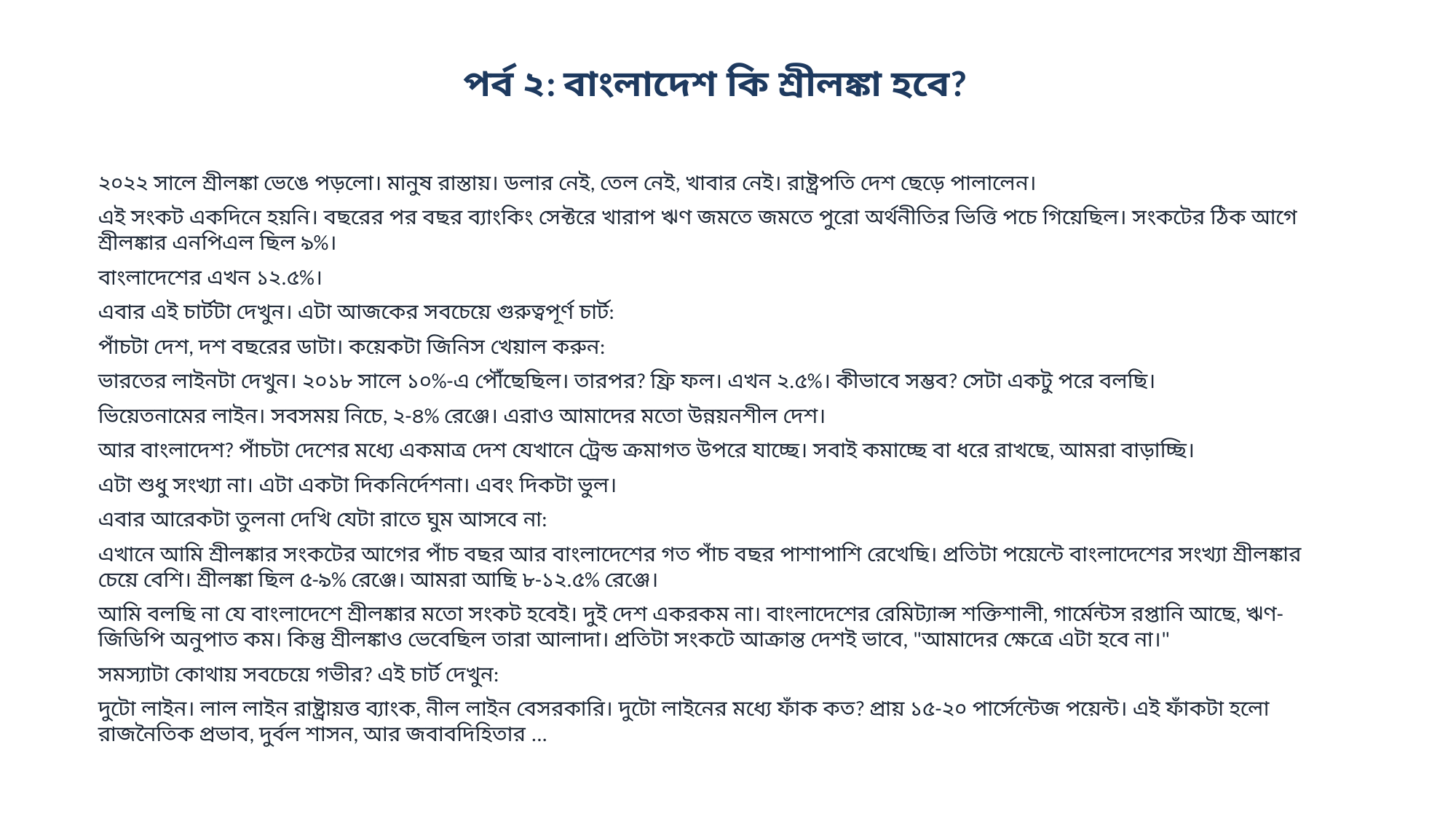

পর্ব ২: বাংলাদেশ কি শ্রীলঙ্কা হবে?
২০২২ সালে শ্রীলঙ্কা ভেঙে পড়লো। মানুষ রাস্তায়। ডলার নেই, তেল নেই, খাবার নেই। রাষ্ট্রপতি দেশ ছেড়ে পালালেন।
এই সংকট একদিনে হয়নি। বছরের পর বছর ব্যাংকিং সেক্টরে খারাপ ঋণ জমতে জমতে পুরো অর্থনীতির ভিত্তি পচে গিয়েছিল। সংকটের ঠিক আগে শ্রীলঙ্কার এনপিএল ছিল ৯%।
বাংলাদেশের এখন ১২.৫%।
এবার এই চার্টটা দেখুন। এটা আজকের সবচেয়ে গুরুত্বপূর্ণ চার্ট:
পাঁচটা দেশ, দশ বছরের ডাটা। কয়েকটা জিনিস খেয়াল করুন:
ভারতের লাইনটা দেখুন। ২০১৮ সালে ১০%-এ পৌঁছেছিল। তারপর? ফ্রি ফল। এখন ২.৫%। কীভাবে সম্ভব? সেটা একটু পরে বলছি।
ভিয়েতনামের লাইন। সবসময় নিচে, ২-৪% রেঞ্জে। এরাও আমাদের মতো উন্নয়নশীল দেশ।
আর বাংলাদেশ? পাঁচটা দেশের মধ্যে একমাত্র দেশ যেখানে ট্রেন্ড ক্রমাগত উপরে যাচ্ছে। সবাই কমাচ্ছে বা ধরে রাখছে, আমরা বাড়াচ্ছি।
এটা শুধু সংখ্যা না। এটা একটা দিকনির্দেশনা। এবং দিকটা ভুল।
এবার আরেকটা তুলনা দেখি যেটা রাতে ঘুম আসবে না:
এখানে আমি শ্রীলঙ্কার সংকটের আগের পাঁচ বছর আর বাংলাদেশের গত পাঁচ বছর পাশাপাশি রেখেছি। প্রতিটা পয়েন্টে বাংলাদেশের সংখ্যা শ্রীলঙ্কার চেয়ে বেশি। শ্রীলঙ্কা ছিল ৫-৯% রেঞ্জে। আমরা আছি ৮-১২.৫% রেঞ্জে।
আমি বলছি না যে বাংলাদেশে শ্রীলঙ্কার মতো সংকট হবেই। দুই দেশ একরকম না। বাংলাদেশের রেমিট্যান্স শক্তিশালী, গার্মেন্টস রপ্তানি আছে, ঋণ-জিডিপি অনুপাত কম। কিন্তু শ্রীলঙ্কাও ভেবেছিল তারা আলাদা। প্রতিটা সংকটে আক্রান্ত দেশই ভাবে, "আমাদের ক্ষেত্রে এটা হবে না।"
সমস্যাটা কোথায় সবচেয়ে গভীর? এই চার্ট দেখুন:
দুটো লাইন। লাল লাইন রাষ্ট্রায়ত্ত ব্যাংক, নীল লাইন বেসরকারি। দুটো লাইনের মধ্যে ফাঁক কত? প্রায় ১৫-২০ পার্সেন্টেজ পয়েন্ট। এই ফাঁকটা হলো রাজনৈতিক প্রভাব, দুর্বল শাসন, আর জবাবদিহিতার ...